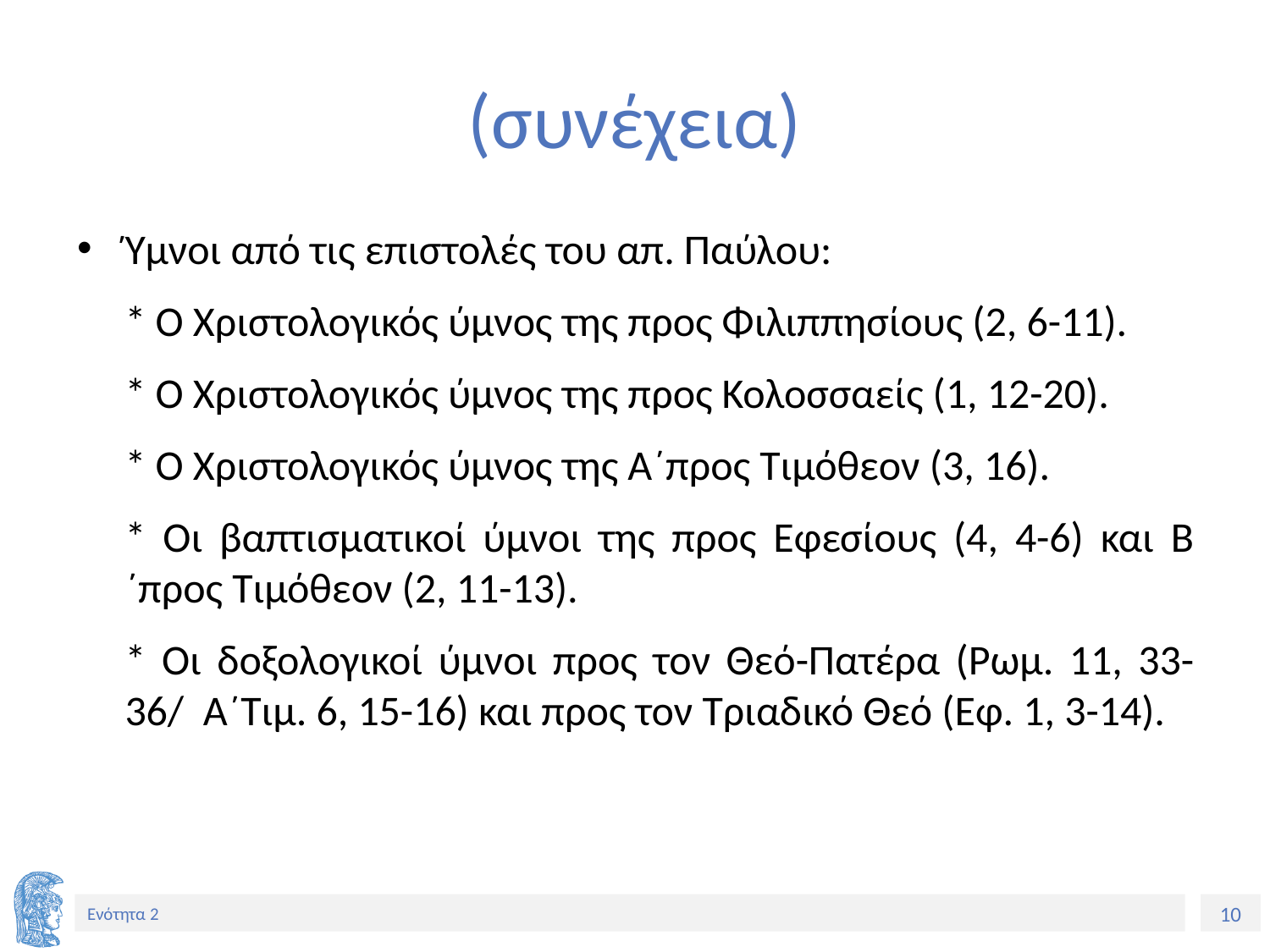

# (συνέχεια)
Ύμνοι από τις επιστολές του απ. Παύλου:
	* Ο Χριστολογικός ύμνος της προς Φιλιππησίους (2, 6-11).
	* Ο Χριστολογικός ύμνος της προς Κολοσσαείς (1, 12-20).
	* Ο Χριστολογικός ύμνος της Α´προς Τιμόθεον (3, 16).
	* Οι βαπτισματικοί ύμνοι της προς Εφεσίους (4, 4-6) και Β´προς Τιμόθεον (2, 11-13).
	* Οι δοξολογικοί ύμνοι προς τον Θεό-Πατέρα (Ρωμ. 11, 33-36/  Α´Τιμ. 6, 15-16) και προς τον Τριαδικό Θεό (Εφ. 1, 3-14).